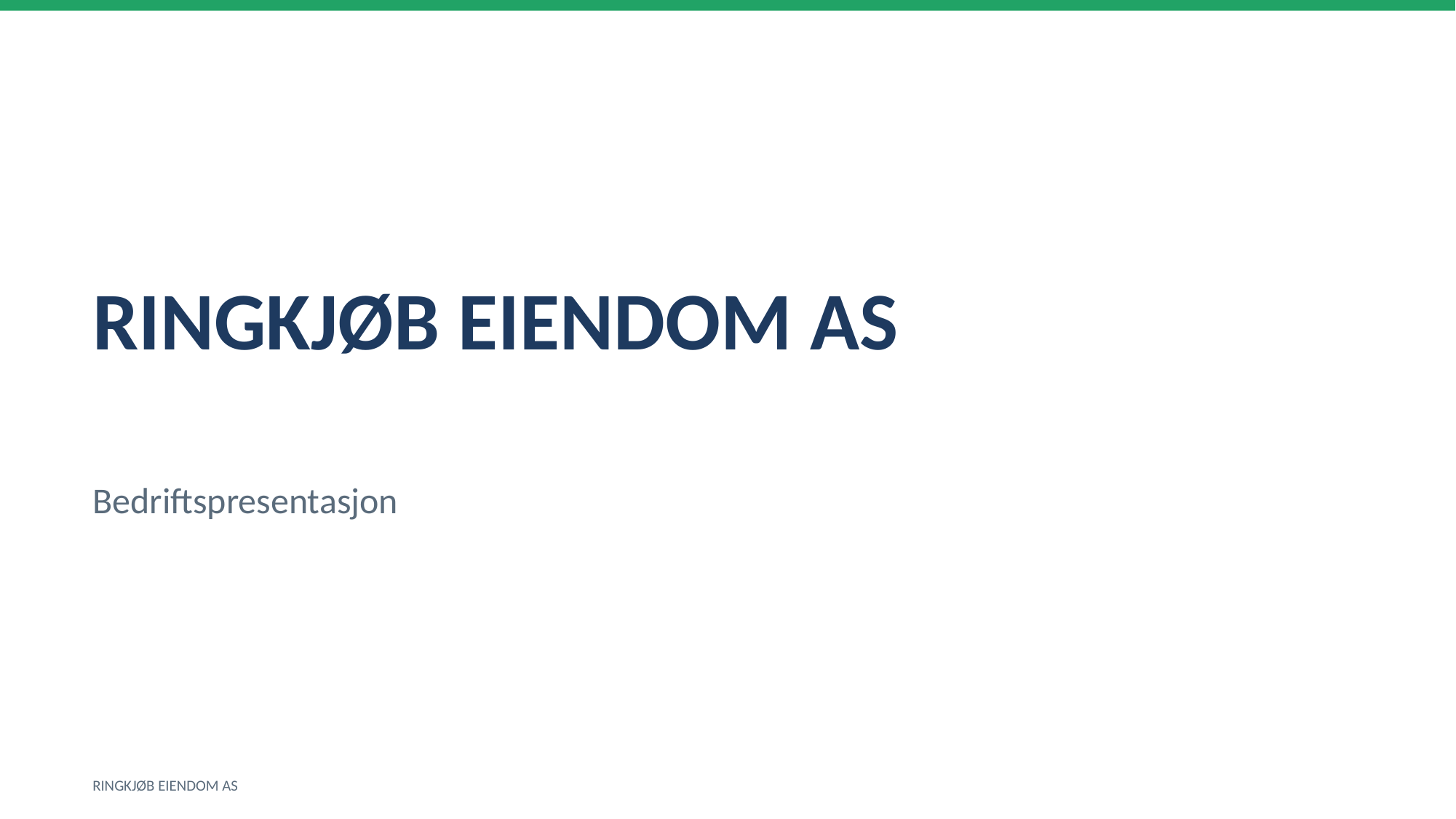

RINGKJØB EIENDOM AS
Bedriftspresentasjon
RINGKJØB EIENDOM AS